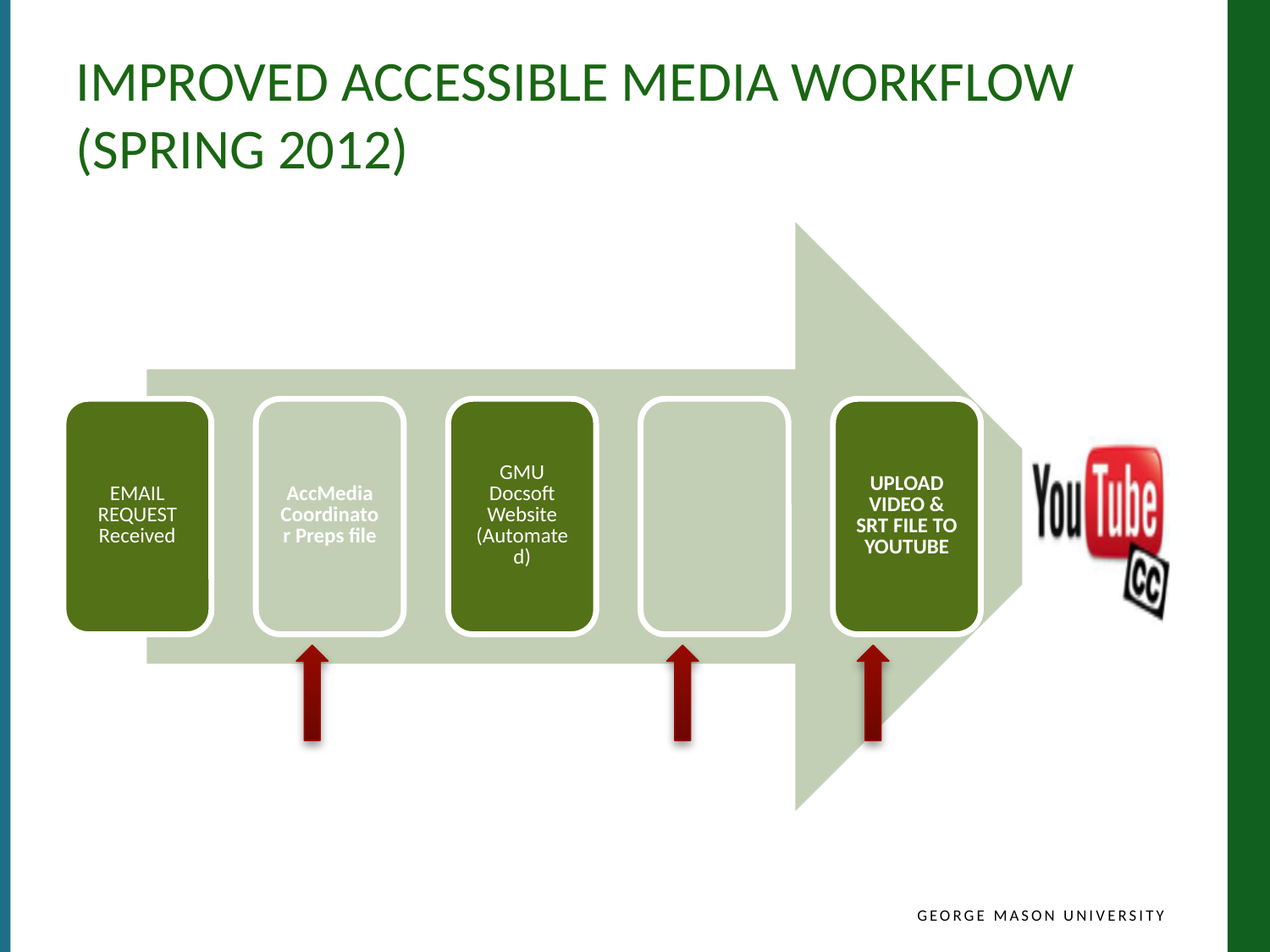

# Improved Accessible Media Workflow (Spring 2012)
EMAIL REQUEST Received
AccMedia Coordinator Preps file
GMU Docsoft Website
(Automated)
UPLOAD VIDEO & SRT FILE TO YOUTUBE